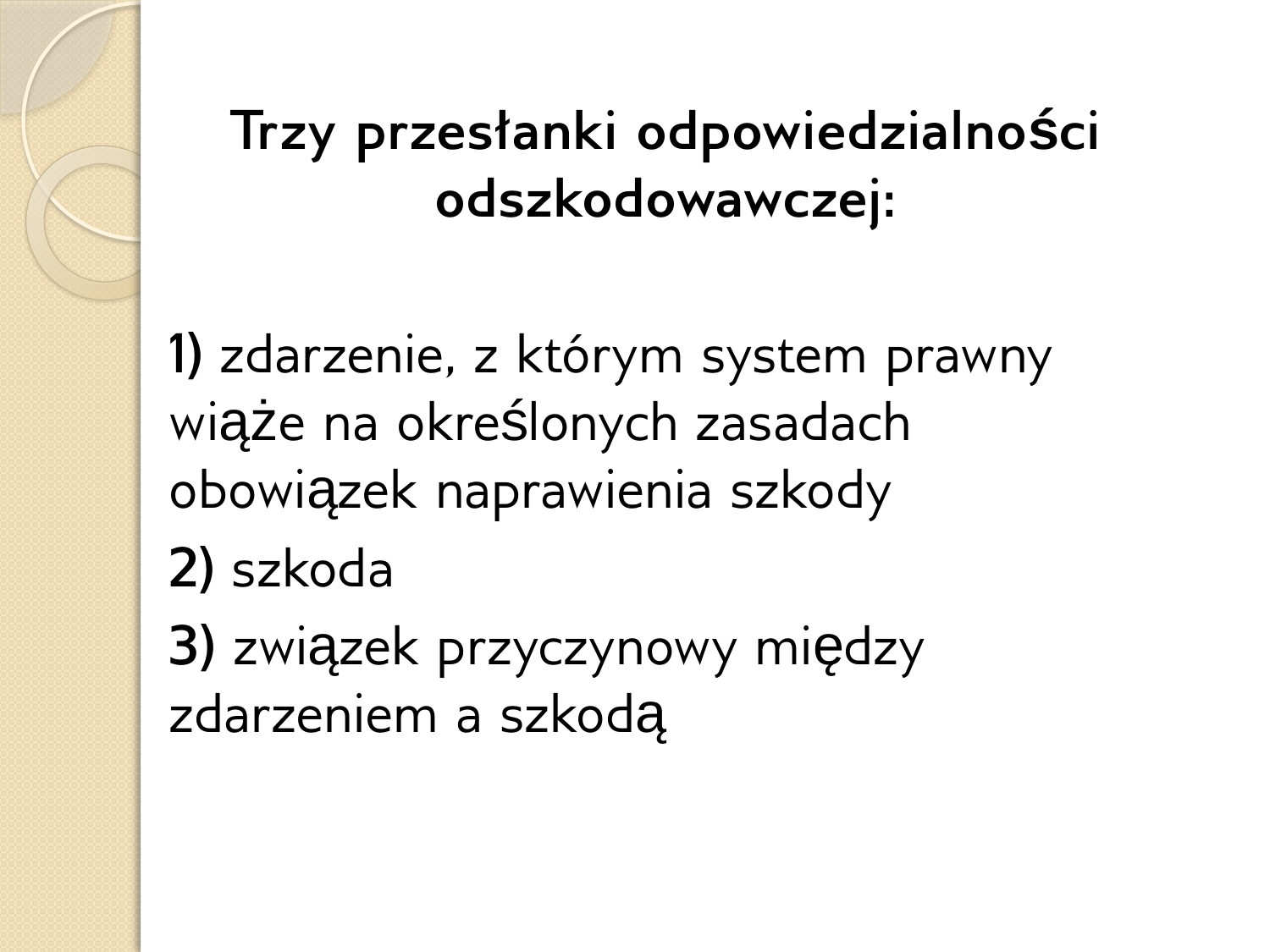

Trzy przesłanki odpowiedzialności odszkodowawczej:

1) zdarzenie, z którym system prawny wiąże na określonych zasadach obowiązek naprawienia szkody
2) szkoda
3) związek przyczynowy między zdarzeniem a szkodą